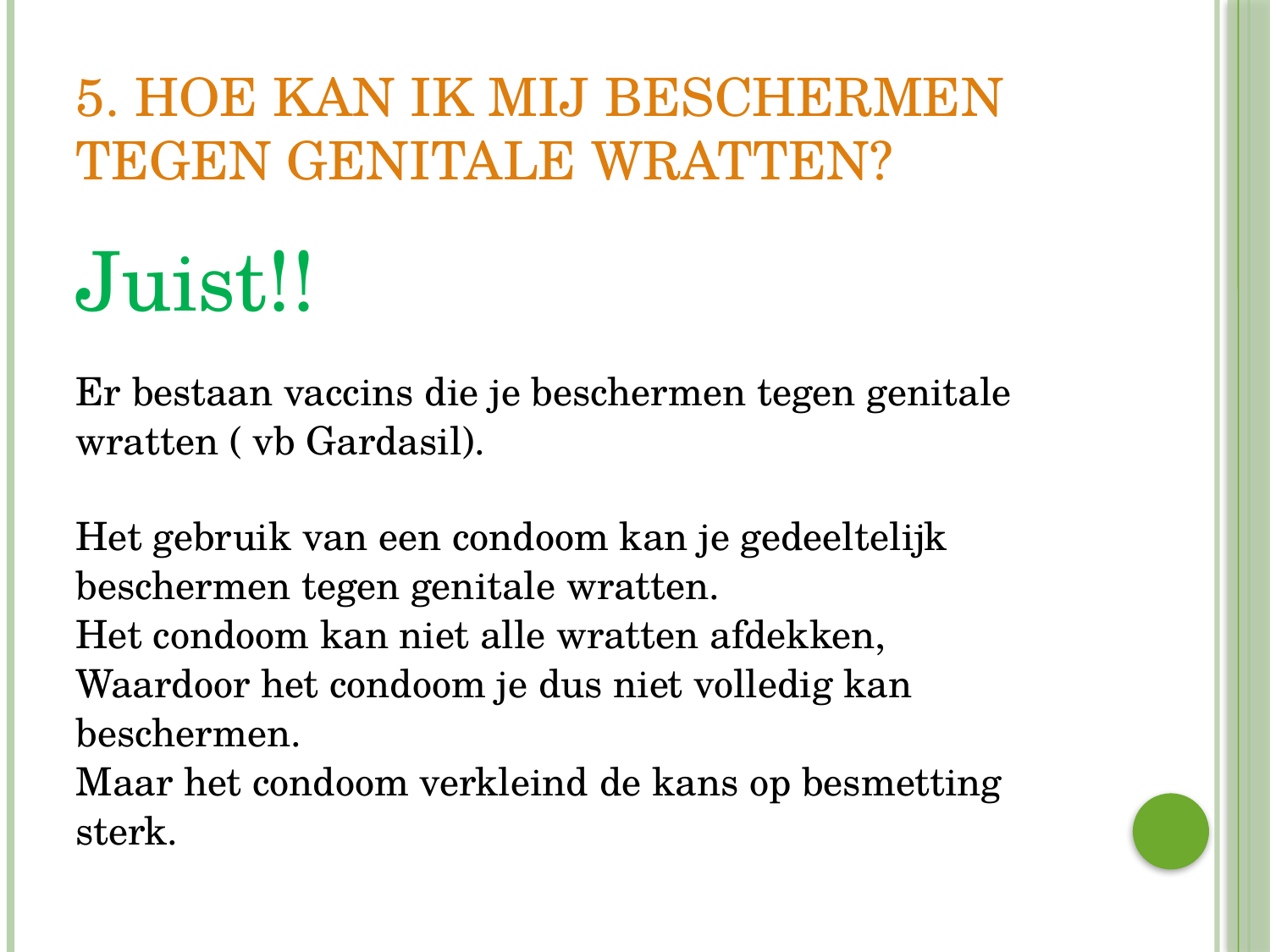

# 5. Hoe kan ik mij beschermen tegen genitale wratten?
Juist!!

Er bestaan vaccins die je beschermen tegen genitale
wratten ( vb Gardasil).
Het gebruik van een condoom kan je gedeeltelijk
beschermen tegen genitale wratten.
Het condoom kan niet alle wratten afdekken,
Waardoor het condoom je dus niet volledig kan
beschermen.
Maar het condoom verkleind de kans op besmetting
sterk.